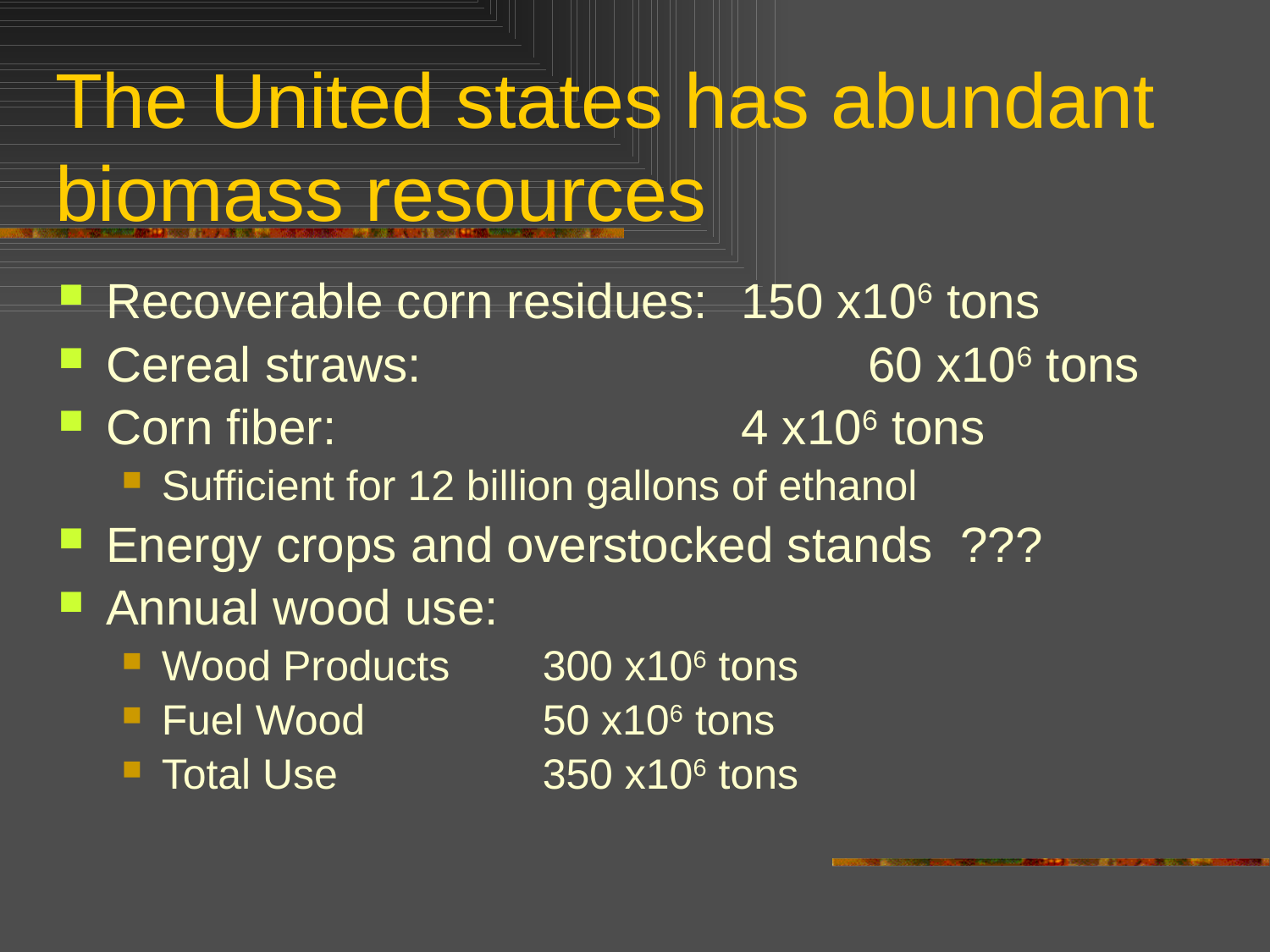

# The United states has abundant biomass resources
Recoverable corn residues:	150 x106 tons
Cereal straws:				60 x106 tons
Corn fiber:				4 x106 tons
Sufficient for 12 billion gallons of ethanol
Energy crops and overstocked stands  ???
Annual wood use:
Wood Products	300 x106 tons
Fuel Wood		50 x106 tons
Total Use		350 x106 tons